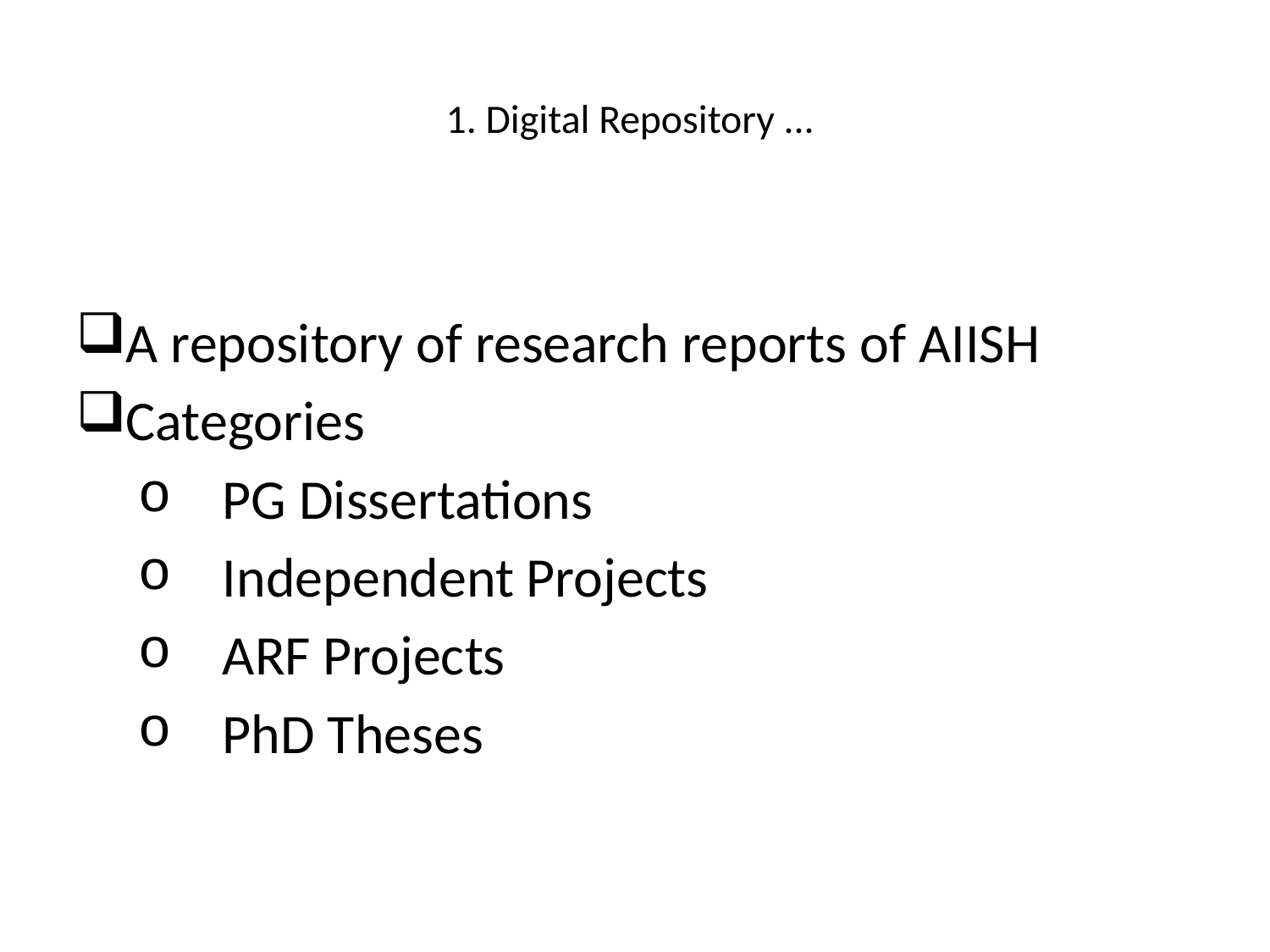

# 1. Digital Repository ...

A repository of research reports of AIISH
Categories
	PG Dissertations
	Independent Projects
	ARF Projects
	PhD Theses